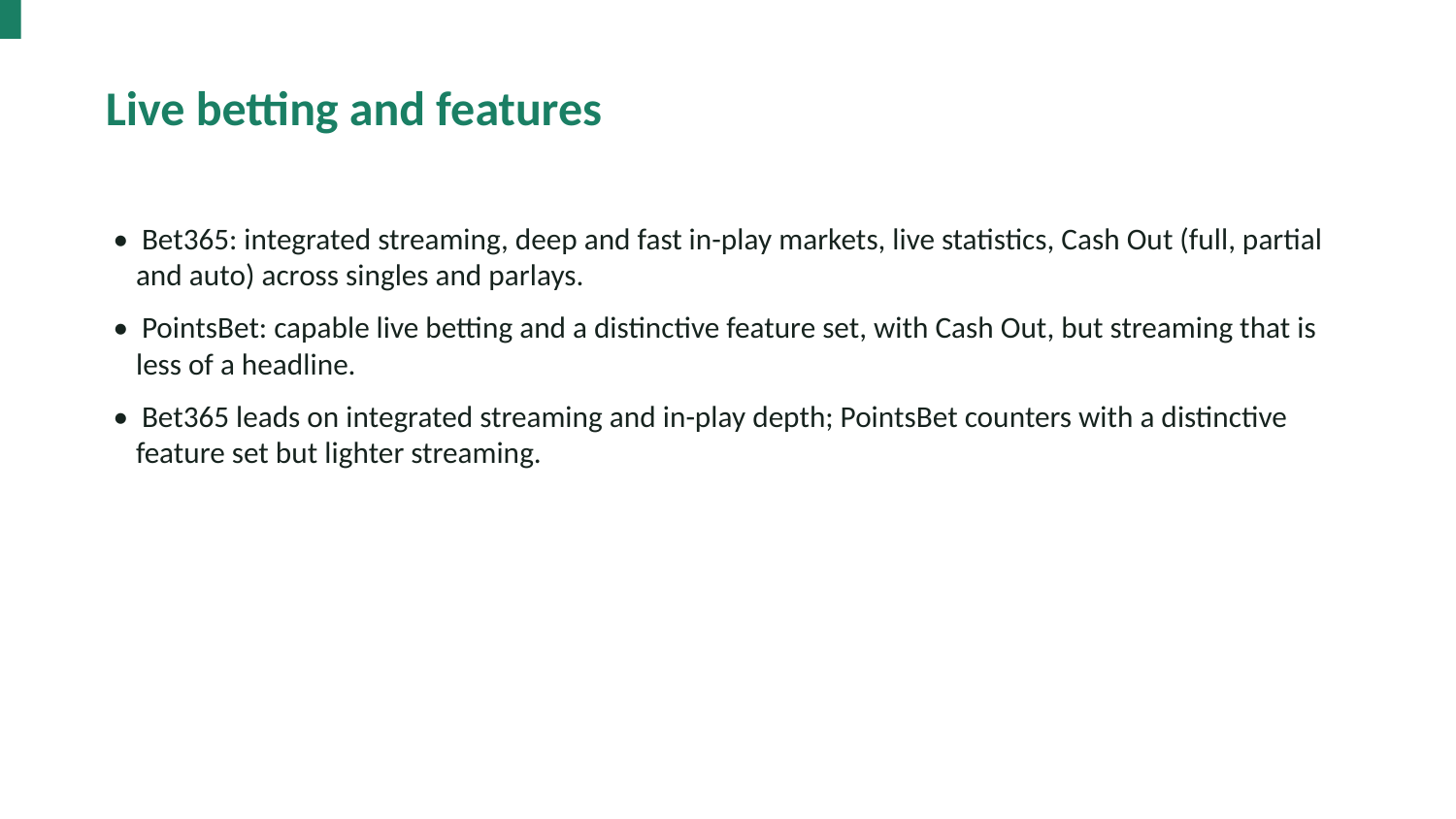

Live betting and features
•  Bet365: integrated streaming, deep and fast in-play markets, live statistics, Cash Out (full, partial and auto) across singles and parlays.
•  PointsBet: capable live betting and a distinctive feature set, with Cash Out, but streaming that is less of a headline.
•  Bet365 leads on integrated streaming and in-play depth; PointsBet counters with a distinctive feature set but lighter streaming.